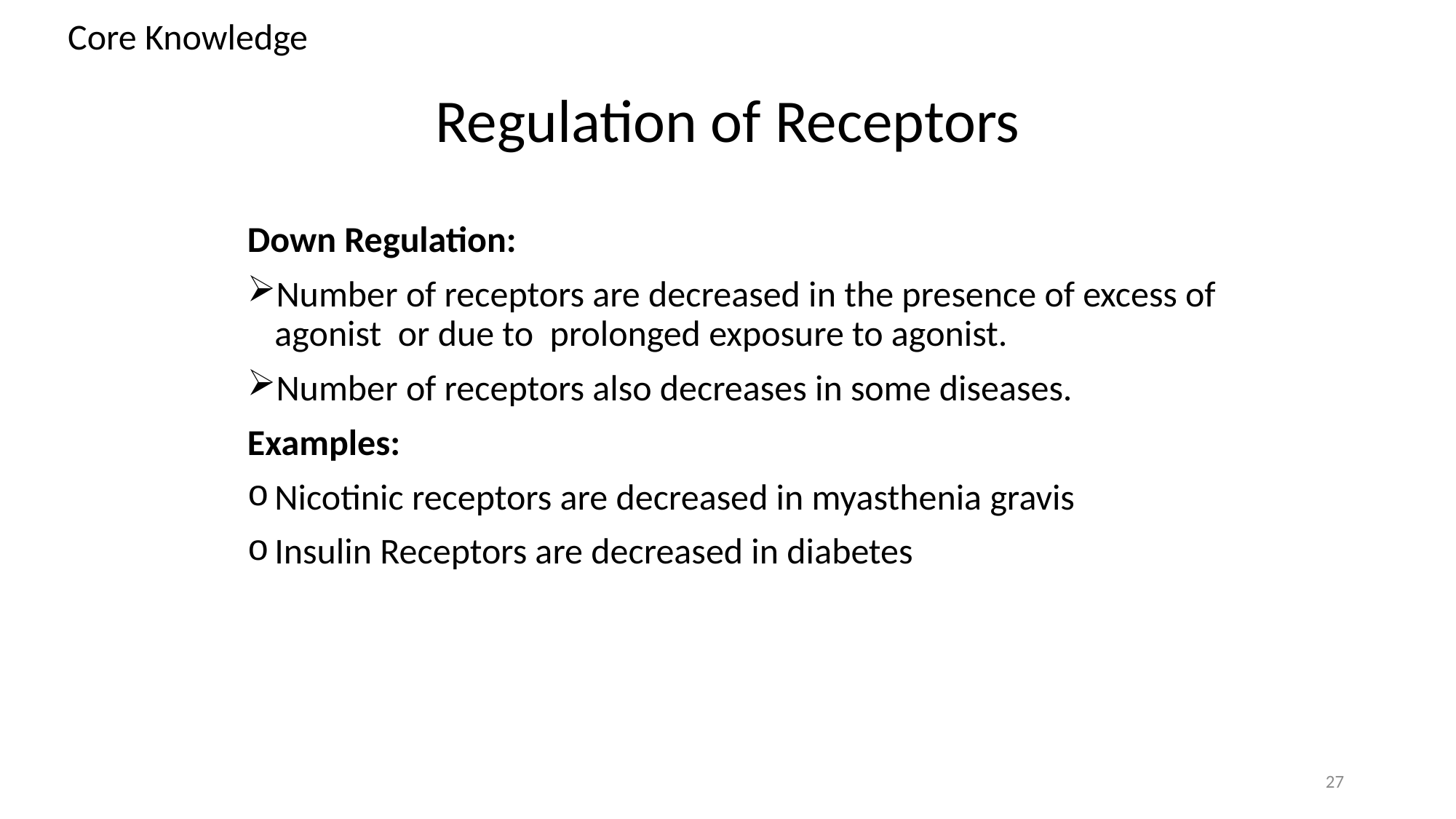

Core Knowledge
# Regulation of Receptors
Down Regulation:
Number of receptors are decreased in the presence of excess of agonist  or due to  prolonged exposure to agonist.
Number of receptors also decreases in some diseases.
Examples:
Nicotinic receptors are decreased in myasthenia gravis
Insulin Receptors are decreased in diabetes

27